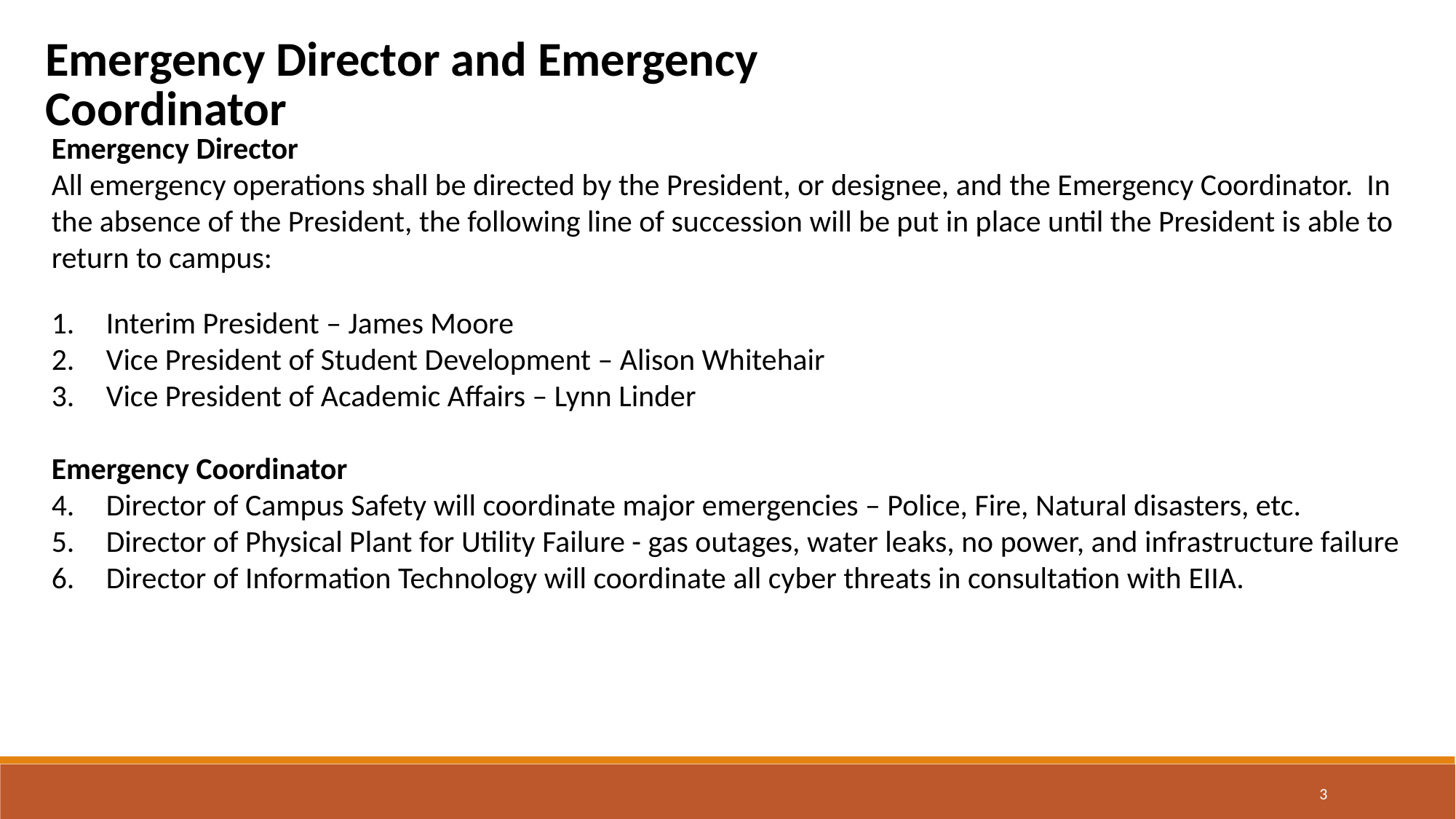

Emergency Director and Emergency Coordinator
Emergency Director
All emergency operations shall be directed by the President, or designee, and the Emergency Coordinator.  In the absence of the President, the following line of succession will be put in place until the President is able to return to campus:

Interim President – James Moore
Vice President of Student Development – Alison Whitehair
Vice President of Academic Affairs – Lynn Linder

Emergency Coordinator
Director of Campus Safety will coordinate major emergencies – Police, Fire, Natural disasters, etc.
Director of Physical Plant for Utility Failure - gas outages, water leaks, no power, and infrastructure failure
Director of Information Technology will coordinate all cyber threats in consultation with EIIA.

3